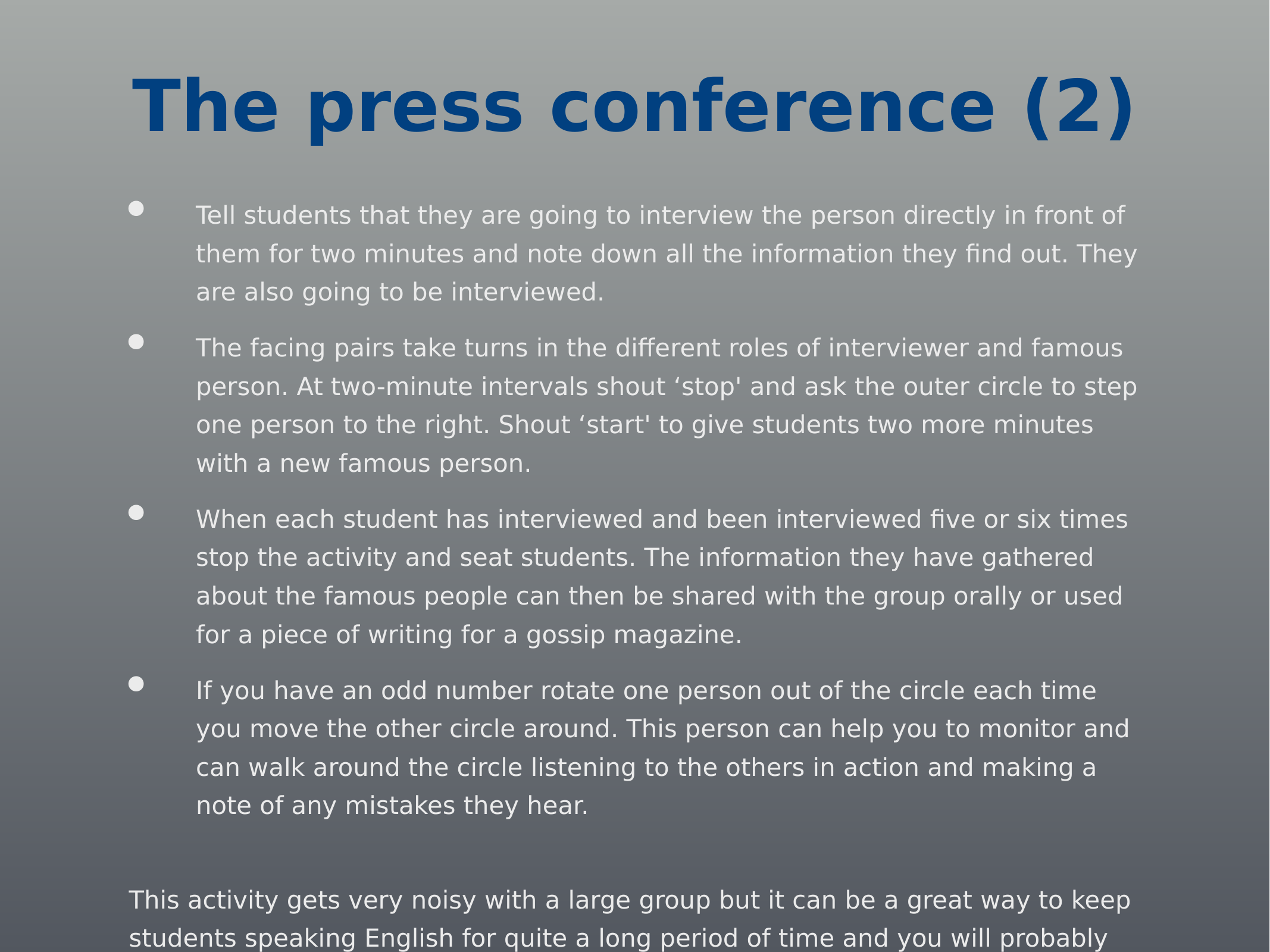

# The press conference (2)
Tell students that they are going to interview the person directly in front of them for two minutes and note down all the information they find out. They are also going to be interviewed.
The facing pairs take turns in the different roles of interviewer and famous person. At two-minute intervals shout ‘stop' and ask the outer circle to step one person to the right. Shout ‘start' to give students two more minutes with a new famous person.
When each student has interviewed and been interviewed five or six times stop the activity and seat students. The information they have gathered about the famous people can then be shared with the group orally or used for a piece of writing for a gossip magazine.
If you have an odd number rotate one person out of the circle each time you move the other circle around. This person can help you to monitor and can walk around the circle listening to the others in action and making a note of any mistakes they hear.

This activity gets very noisy with a large group but it can be a great way to keep students speaking English for quite a long period of time and you will probably see how their confidence grows as they get the hang of asking and answering the questions.